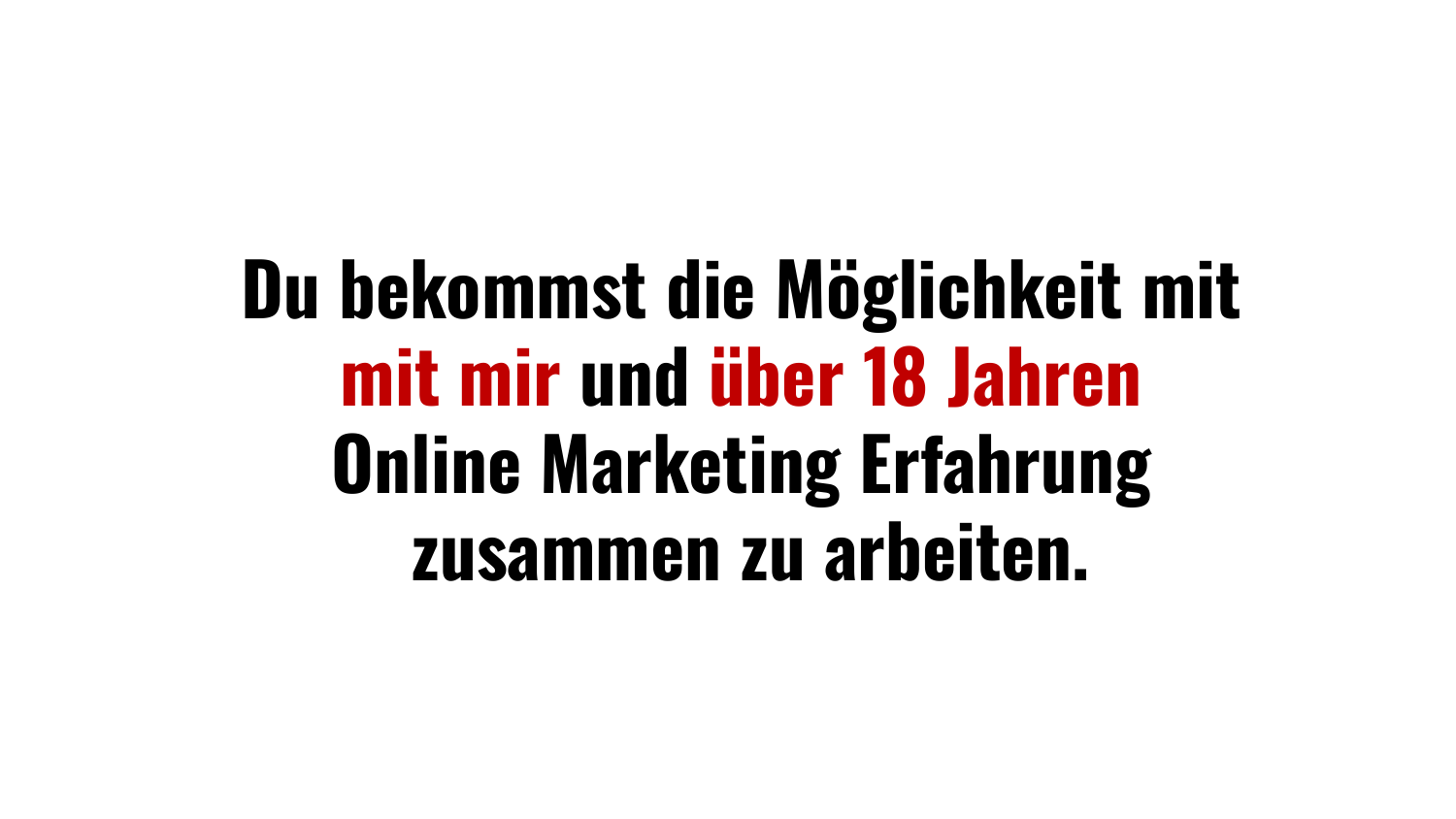

Du bekommst die Möglichkeit mit
mit mir und über 18 Jahren
Online Marketing Erfahrung
zusammen zu arbeiten.